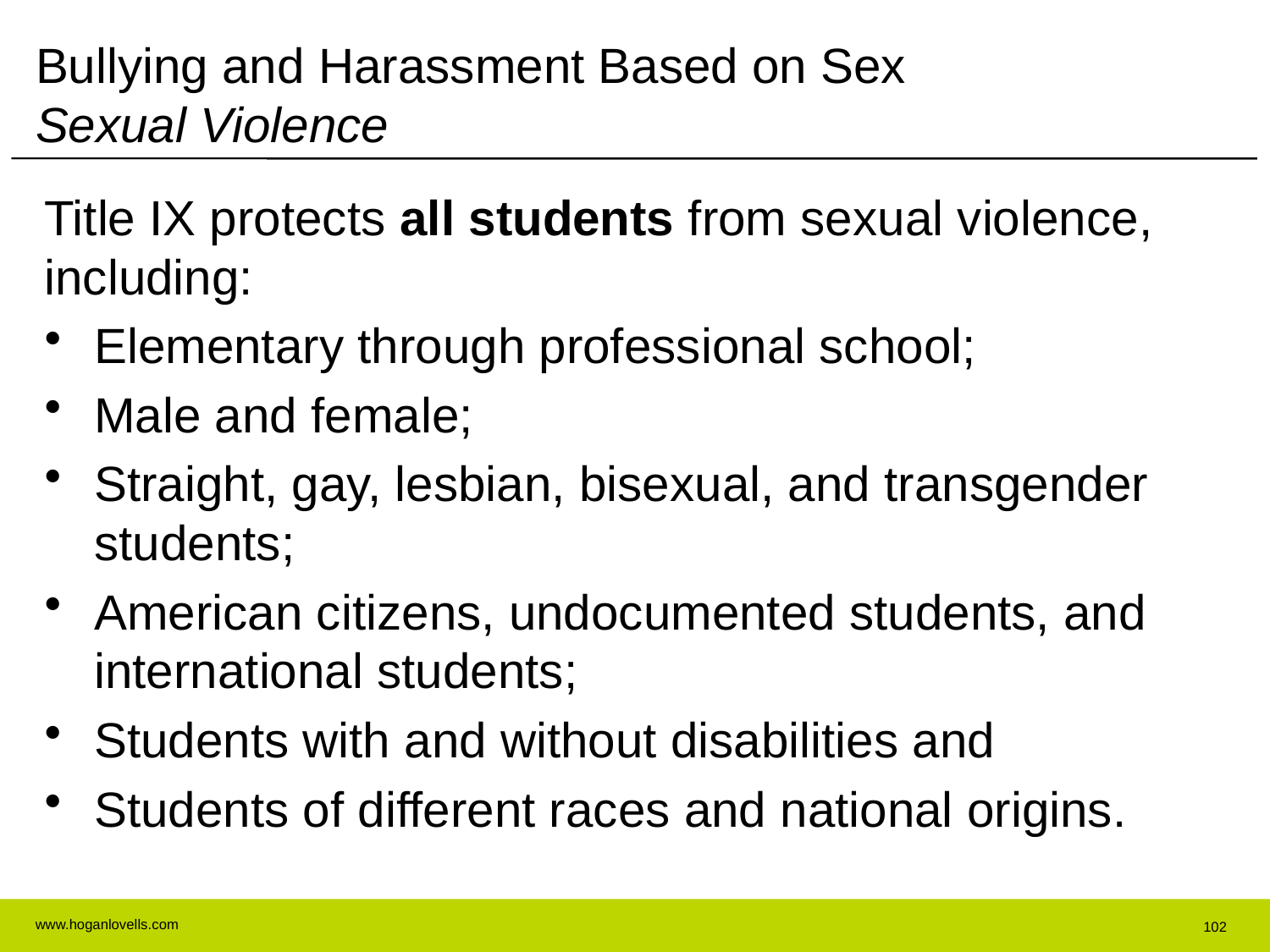

# Bullying and Harassment Based on Sex Sexual Violence
Title IX protects all students from sexual violence, including:
Elementary through professional school;
Male and female;
Straight, gay, lesbian, bisexual, and transgender students;
American citizens, undocumented students, and international students;
Students with and without disabilities and
Students of different races and national origins.

102